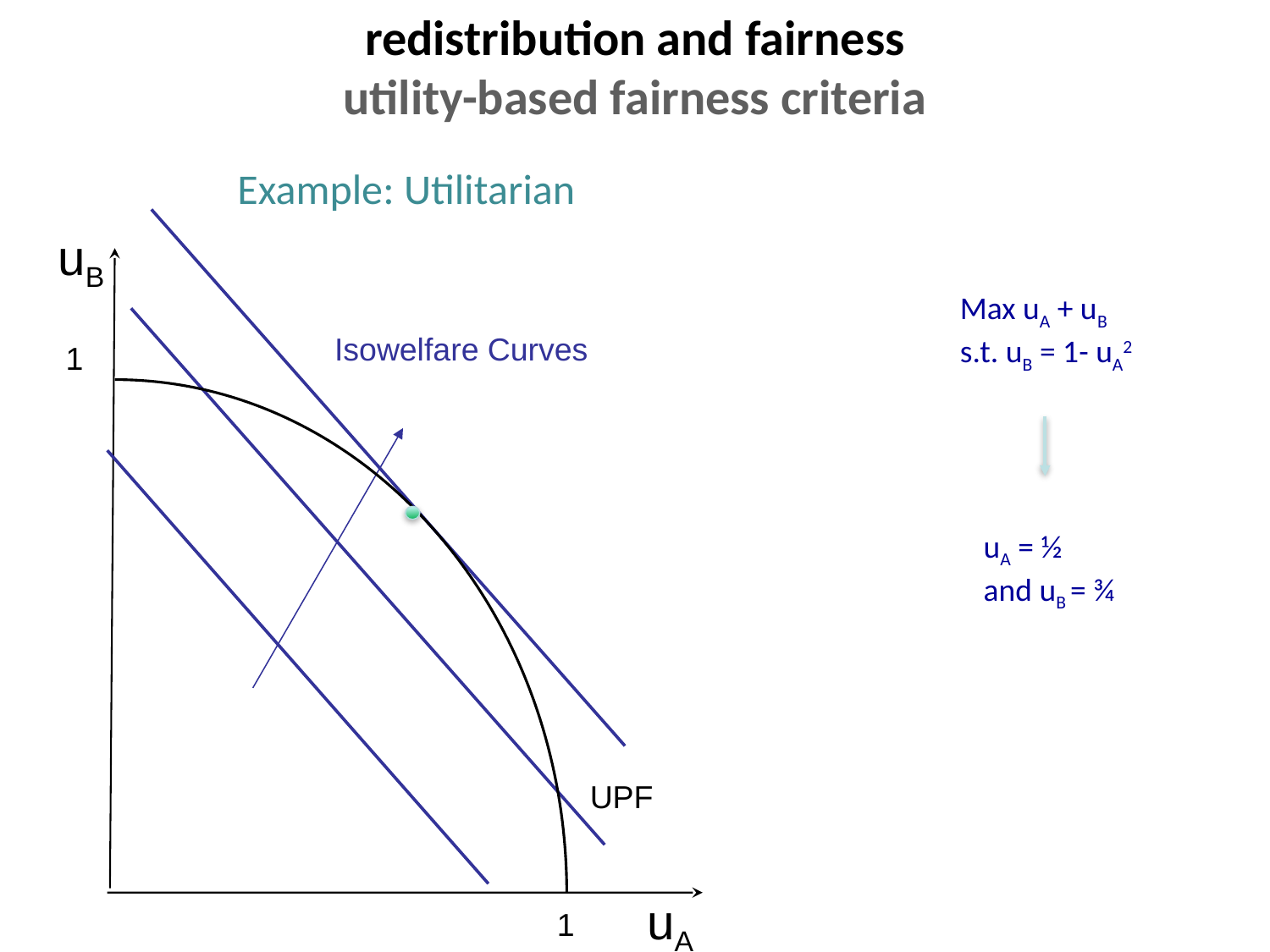

redistribution and fairness
utility-based fairness criteria
Example: Utilitarian

uB

Max uA + uB
s.t. uB = 1- uA2

Isowelfare Curves
1

uA = ½
and uB = ¾
UPF
uA

1